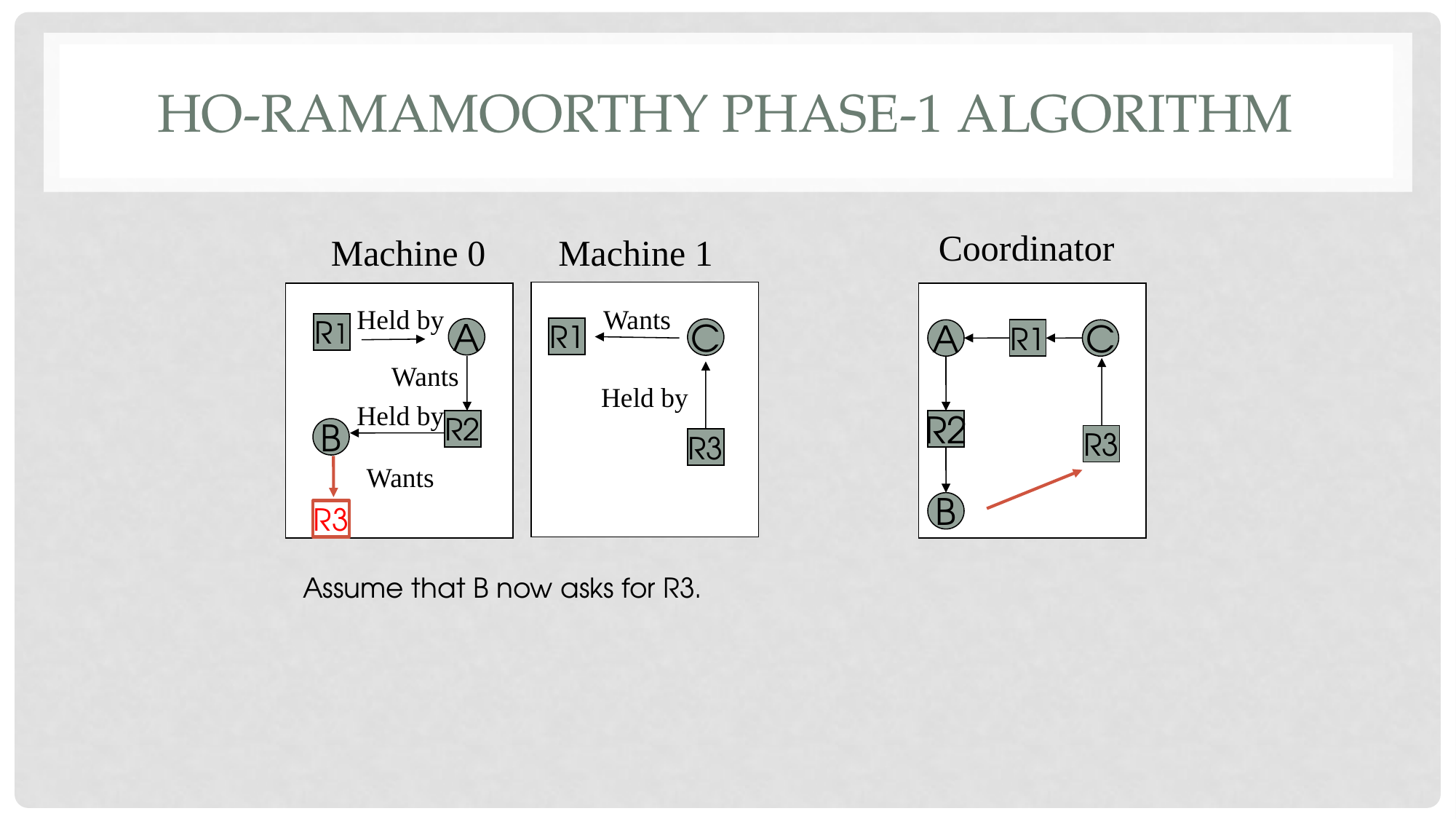

# Ho-Ramamoorthy Phase-1 Algorithm
Coordinator
Machine 0
Machine 1

Held by
Wants
R1
R1
A
C
A
R1
C

Wants

Held by
Held by
R2
R2
B
R3
R3

Wants

B
R3
Assume that B now asks for R3.